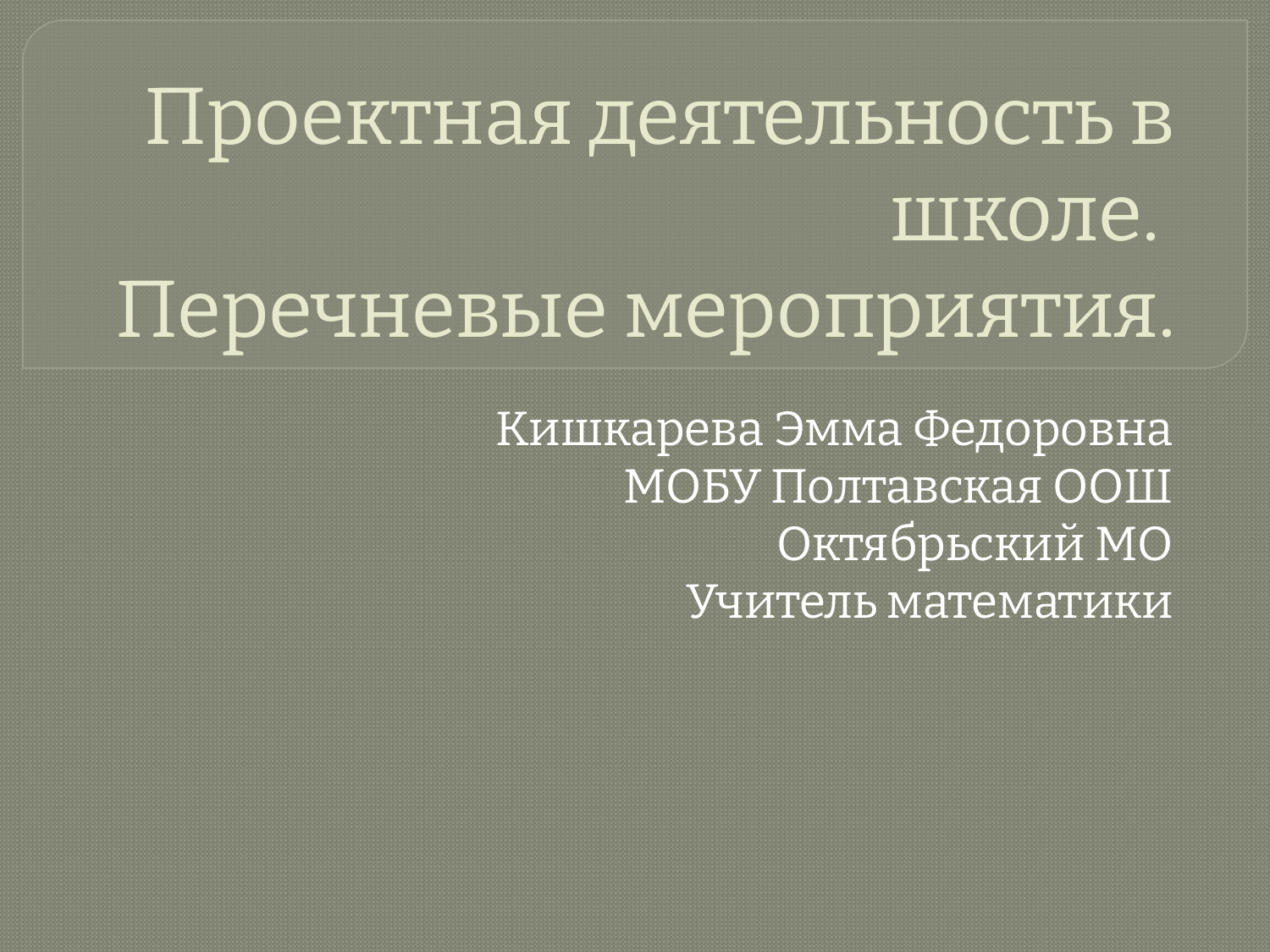

# Проектная деятельность в школе. Перечневые мероприятия.
Кишкарева Эмма Федоровна
МОБУ Полтавская ООШ
Октябрьский МО
Учитель математики